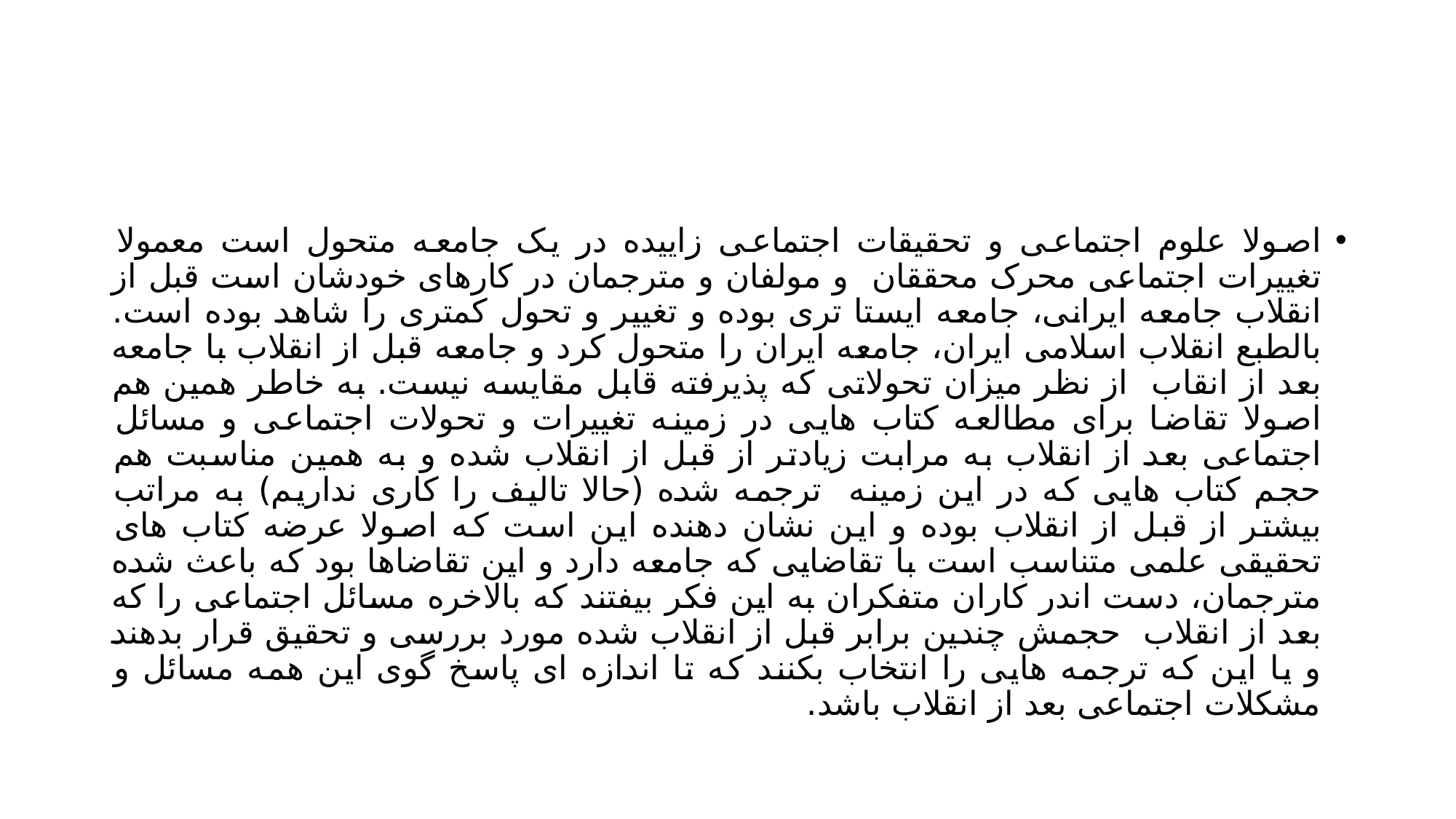

#
اصولا علوم اجتماعی و تحقیقات اجتماعی زاییده در یک جامعه متحول است معمولا تغییرات اجتماعی محرک محققان  و مولفان و مترجمان در کارهای خودشان است قبل از انقلاب جامعه ایرانی، جامعه ایستا تری بوده و تغییر و تحول کمتری را شاهد بوده است. بالطبع انقلاب اسلامی ایران، جامعه ایران را متحول کرد و جامعه قبل از انقلاب با جامعه بعد از انقاب  از نظر میزان تحولاتی که پذیرفته قابل مقایسه نیست. به خاطر همین هم اصولا تقاضا برای مطالعه کتاب هایی در زمینه تغییرات و تحولات اجتماعی و مسائل اجتماعی بعد از انقلاب به مرابت زیادتر از قبل از انقلاب شده و به همین مناسبت هم حجم کتاب هایی که در این زمینه  ترجمه شده (حالا تالیف را کاری نداریم) به مراتب بیشتر از قبل از انقلاب بوده و این نشان دهنده این است که اصولا عرضه کتاب های تحقیقی علمی متناسب است با تقاضایی که جامعه دارد و این تقاضاها بود که باعث شده مترجمان، دست اندر کاران متفکران به این فکر بیفتند که بالاخره مسائل اجتماعی را که بعد از انقلاب  حجمش چندین برابر قبل از انقلاب شده مورد بررسی و تحقیق قرار بدهند و یا این که ترجمه هایی را انتخاب بکنند که تا اندازه ای پاسخ گوی این همه مسائل و مشکلات اجتماعی بعد از انقلاب باشد.